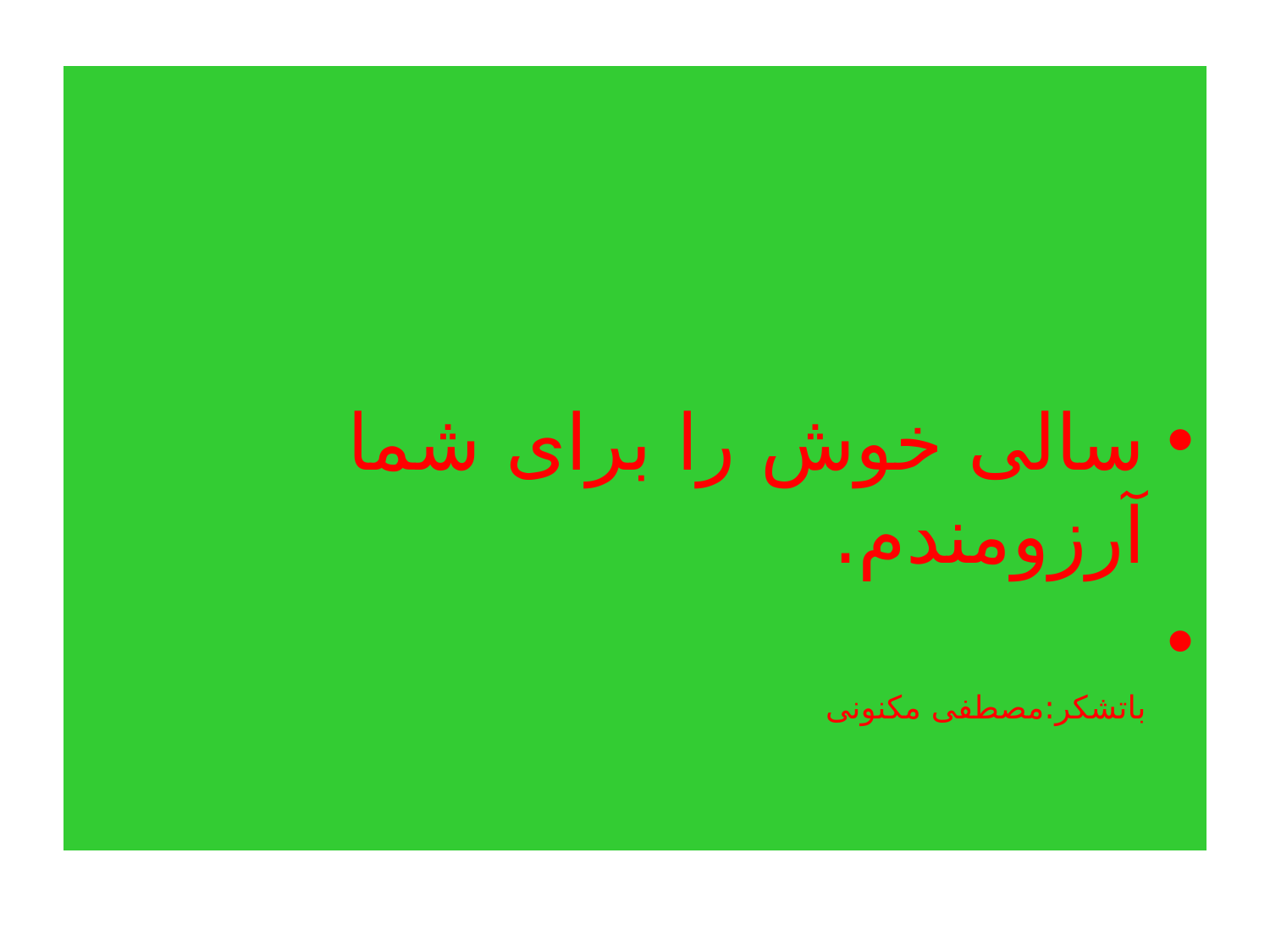

سالی خوش را برای شما آرزومندم.
                                        باتشکر:مصطفی مکنونی